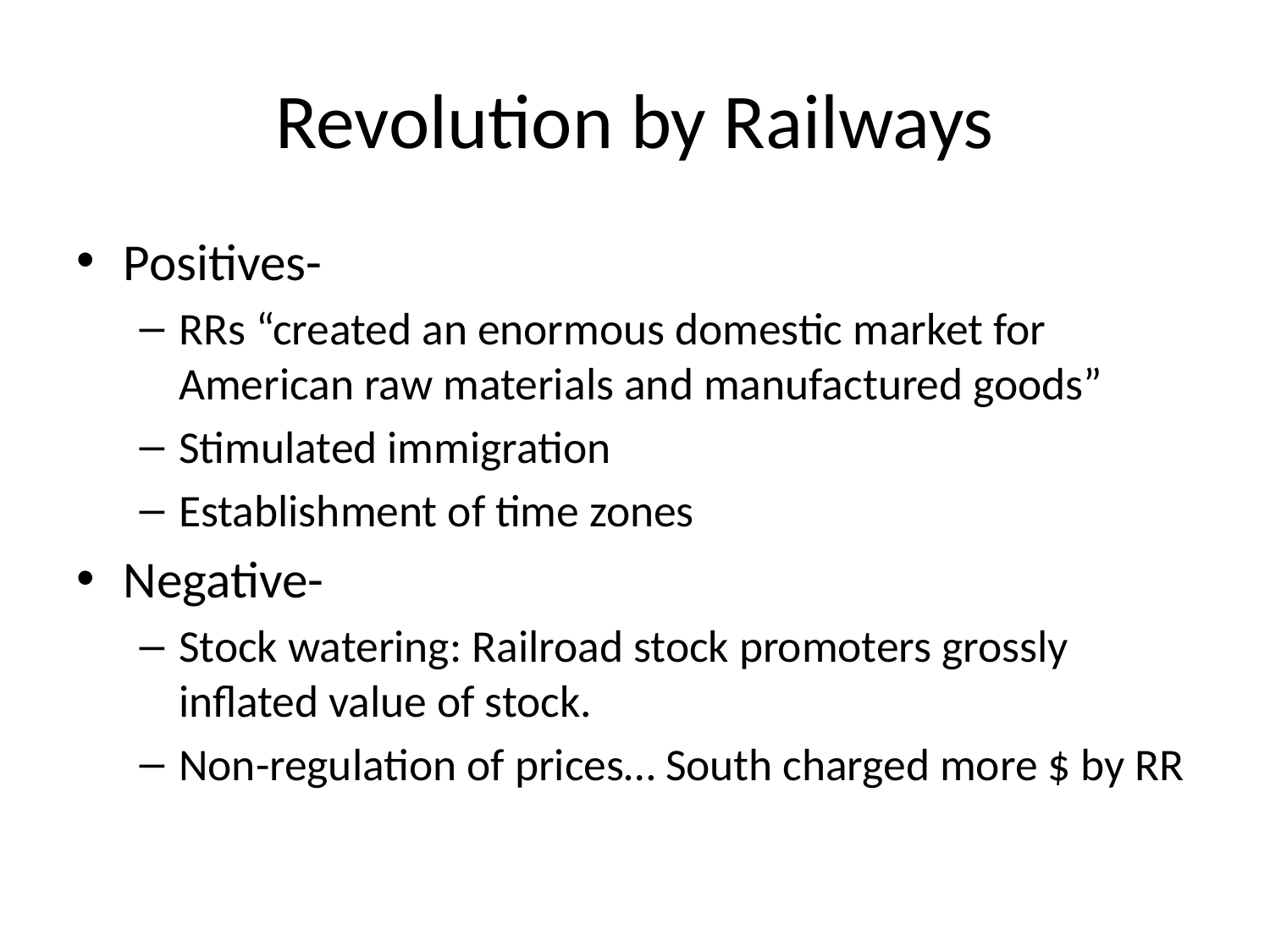

# Revolution by Railways
Positives-
RRs “created an enormous domestic market for American raw materials and manufactured goods”
Stimulated immigration
Establishment of time zones
Negative-
Stock watering: Railroad stock promoters grossly inflated value of stock.
Non-regulation of prices… South charged more $ by RR